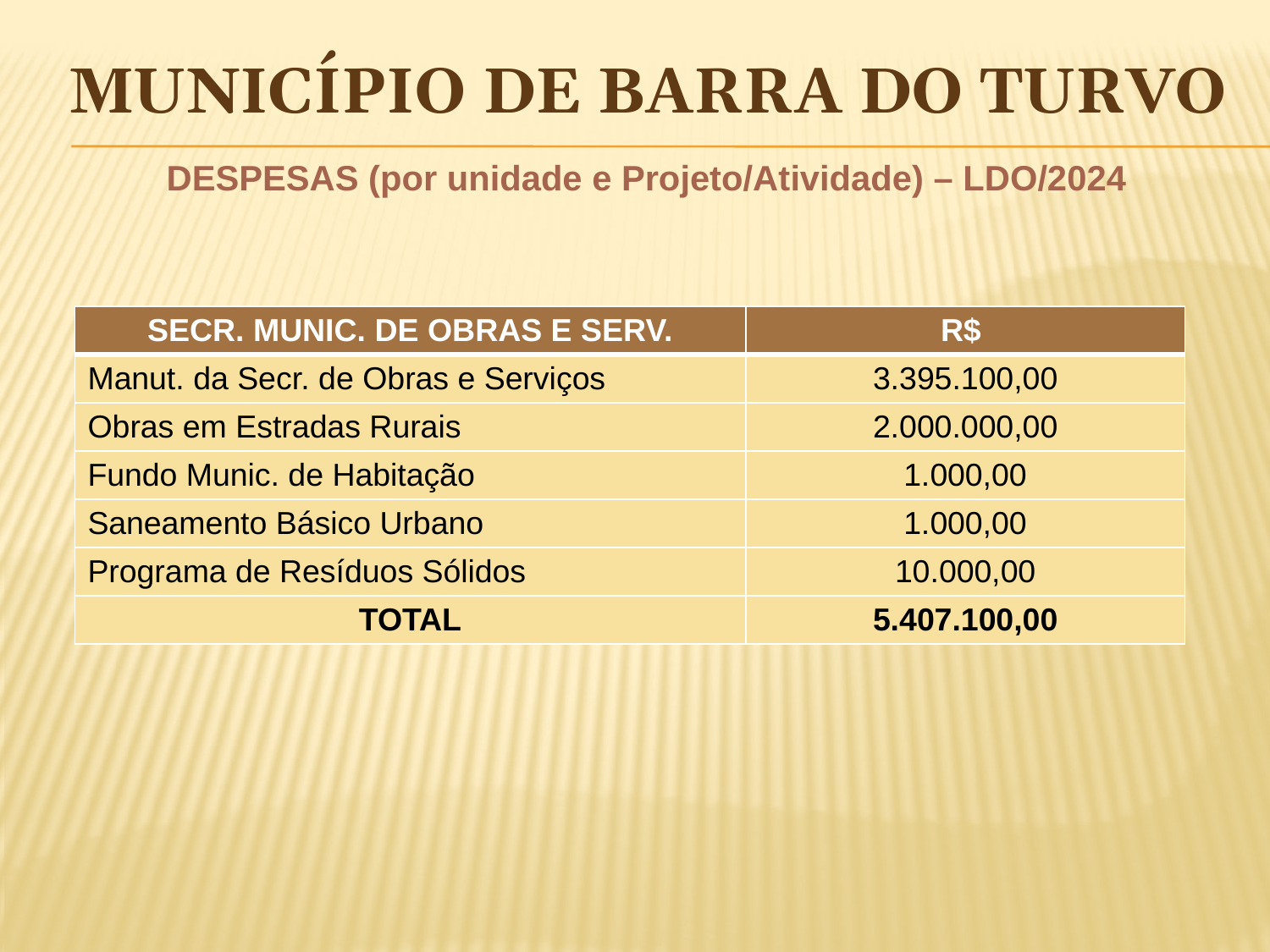

# MUNICÍPIO DE BARRA DO TURVO
DESPESAS (por unidade e Projeto/Atividade) – LDO/2024

| SECR. MUNIC. DE OBRAS E SERV. | R$ |
| --- | --- |
| Manut. da Secr. de Obras e Serviços | 3.395.100,00 |
| Obras em Estradas Rurais | 2.000.000,00 |
| Fundo Munic. de Habitação | 1.000,00 |
| Saneamento Básico Urbano | 1.000,00 |
| Programa de Resíduos Sólidos | 10.000,00 |
| TOTAL | 5.407.100,00 |